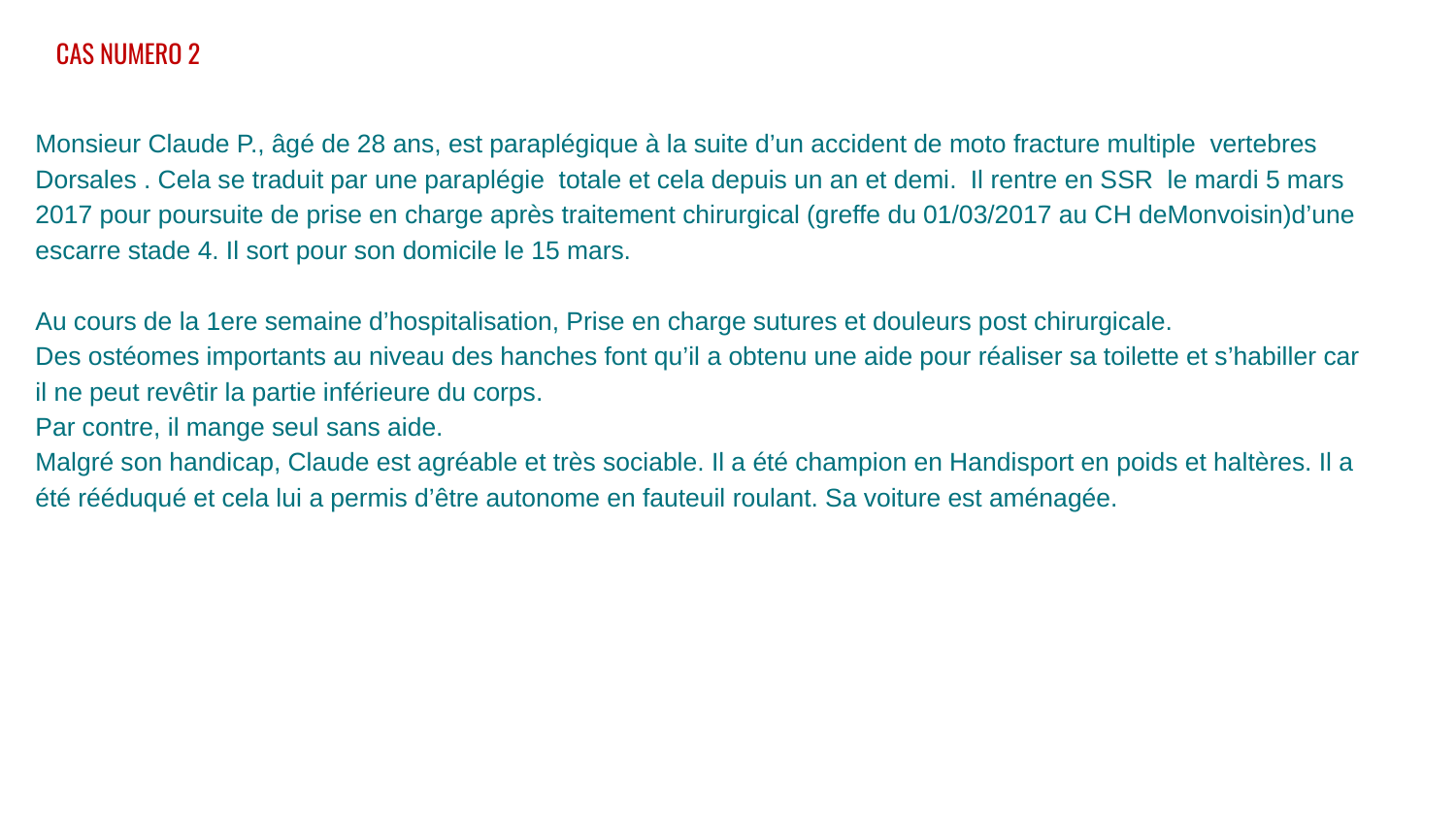

# CAS NUMERO 2
Monsieur Claude P., âgé de 28 ans, est paraplégique à la suite d’un accident de moto fracture multiple  vertebres Dorsales . Cela se traduit par une paraplégie  totale et cela depuis un an et demi.  Il rentre en SSR  le mardi 5 mars 2017 pour poursuite de prise en charge après traitement chirurgical (greffe du 01/03/2017 au CH deMonvoisin)d’une escarre stade 4. Il sort pour son domicile le 15 mars.

Au cours de la 1ere semaine d’hospitalisation, Prise en charge sutures et douleurs post chirurgicale.
Des ostéomes importants au niveau des hanches font qu’il a obtenu une aide pour réaliser sa toilette et s’habiller car il ne peut revêtir la partie inférieure du corps.
Par contre, il mange seul sans aide.
Malgré son handicap, Claude est agréable et très sociable. Il a été champion en Handisport en poids et haltères. Il a été rééduqué et cela lui a permis d’être autonome en fauteuil roulant. Sa voiture est aménagée.